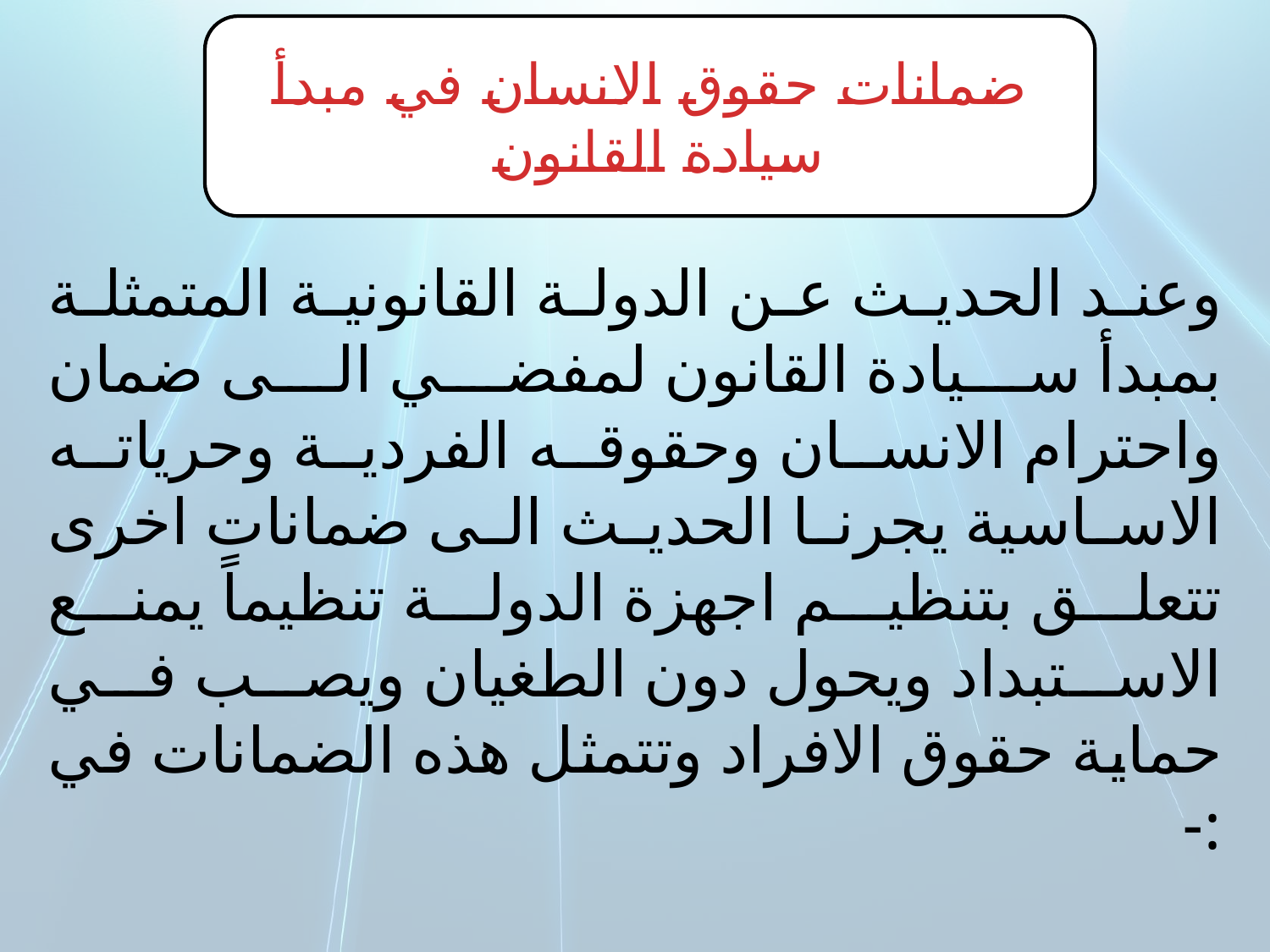

ضمانات حقوق الانسان في مبدأ سيادة القانون

وعند الحديث عن الدولة القانونية المتمثلة بمبدأ سيادة القانون لمفضي الى ضمان واحترام الانسان وحقوقه الفردية وحرياته الاساسية يجرنا الحديث الى ضمانات اخرى تتعلق بتنظيم اجهزة الدولة تنظيماً يمنع الاستبداد ويحول دون الطغيان ويصب في حماية حقوق الافراد وتتمثل هذه الضمانات في :-